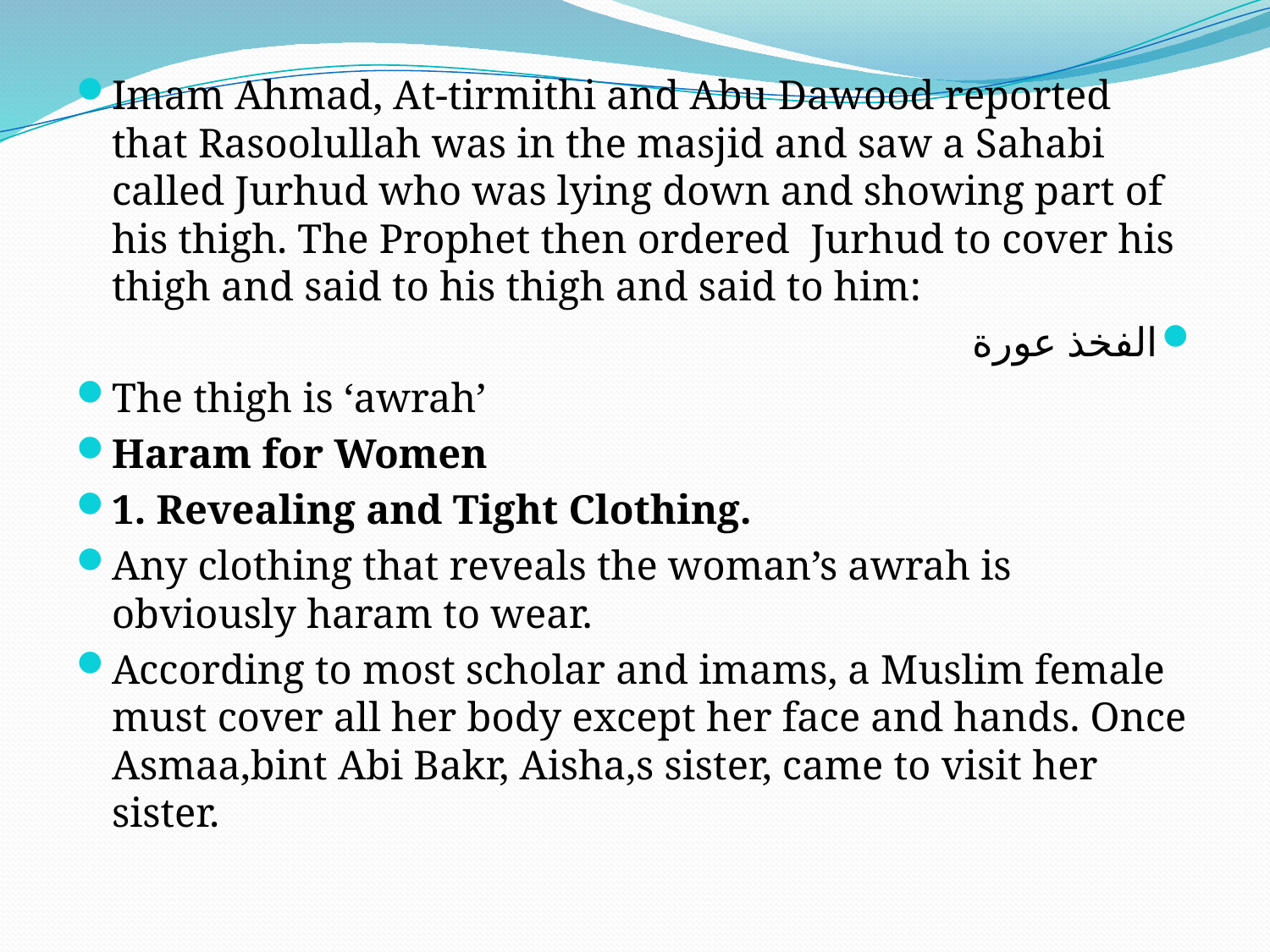

Imam Ahmad, At-tirmithi and Abu Dawood reported that Rasoolullah was in the masjid and saw a Sahabi called Jurhud who was lying down and showing part of his thigh. The Prophet then ordered  Jurhud to cover his thigh and said to his thigh and said to him:
الفخذ عورة
The thigh is ‘awrah’
Haram for Women
1. Revealing and Tight Clothing.
Any clothing that reveals the woman’s awrah is obviously haram to wear.
According to most scholar and imams, a Muslim female must cover all her body except her face and hands. Once Asmaa,bint Abi Bakr, Aisha,s sister, came to visit her sister.